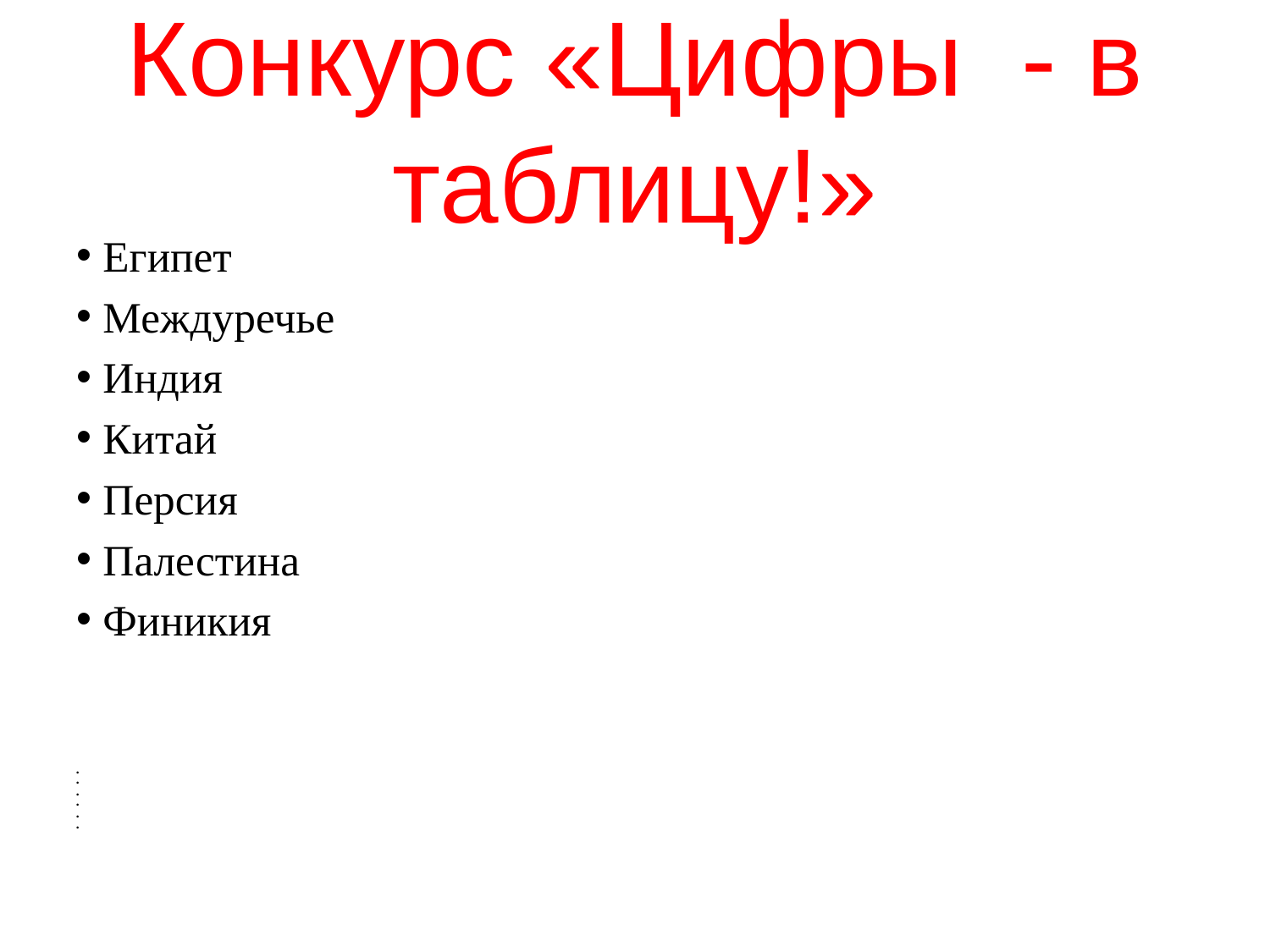

# Конкурс «Цифры  - в таблицу!»
Египет
Междуречье
Индия
Китай
Персия
Палестина
Финикия